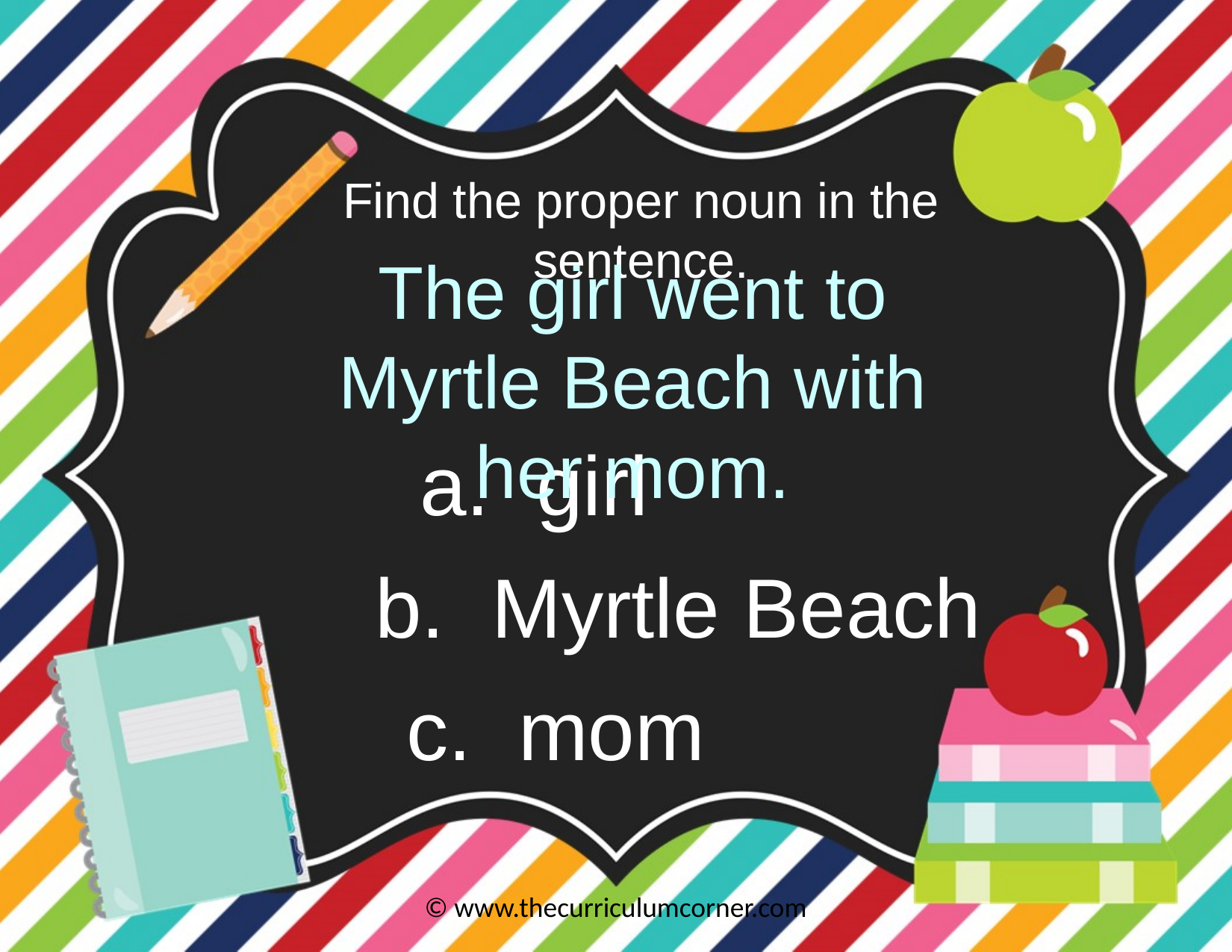

Find the proper noun in the sentence.
The girl went to Myrtle Beach with her mom.
a.  girl
b.  Myrtle Beach
c.  mom
© www.thecurriculumcorner.com